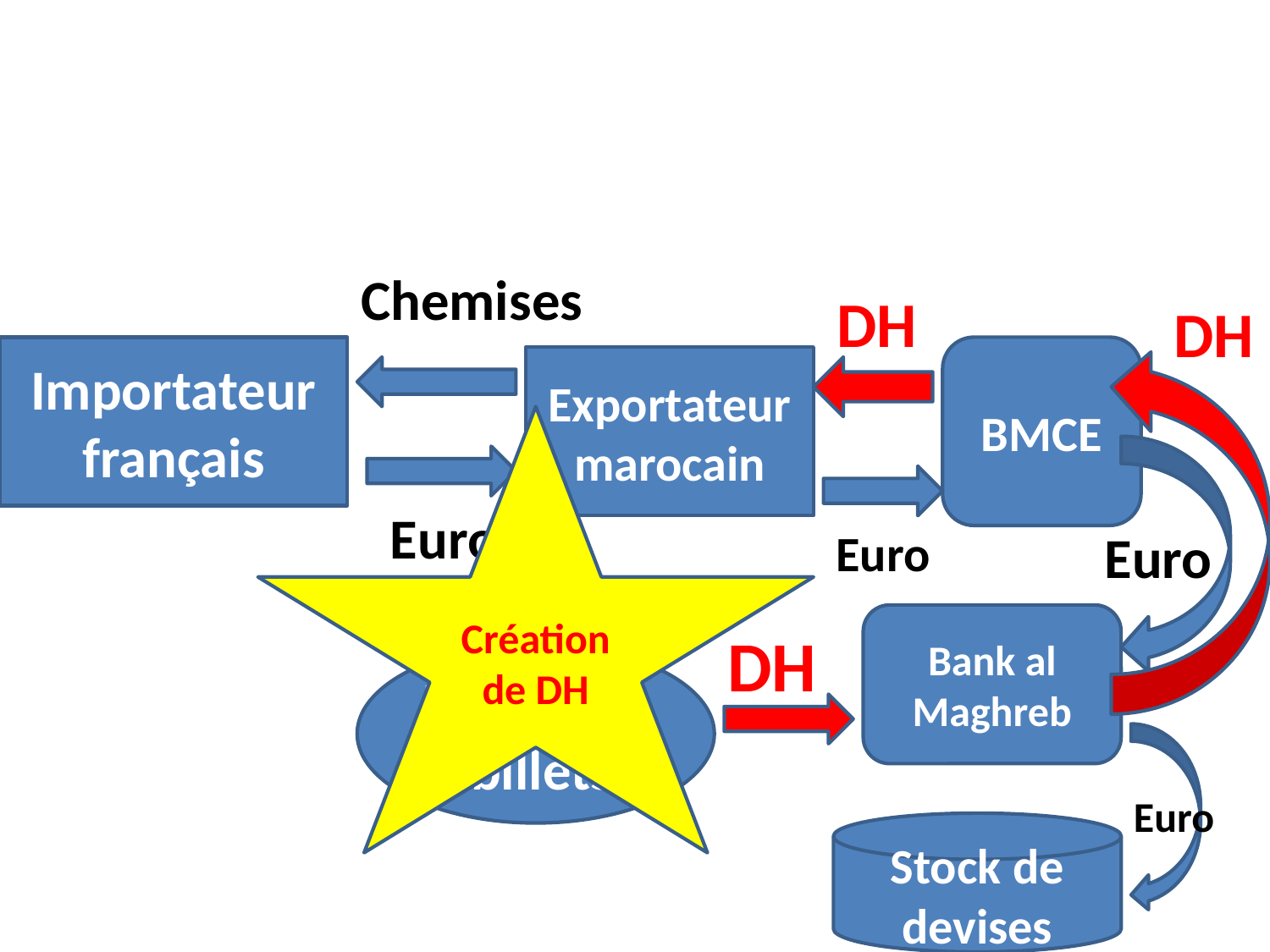

Chemises
DH
DH
Importateur français
BMCE
Exportateur marocain

Création de DH

Euro
Euro
Euro
Bank al Maghreb
DH
Planche à
 billets

Euro
Stock de devises